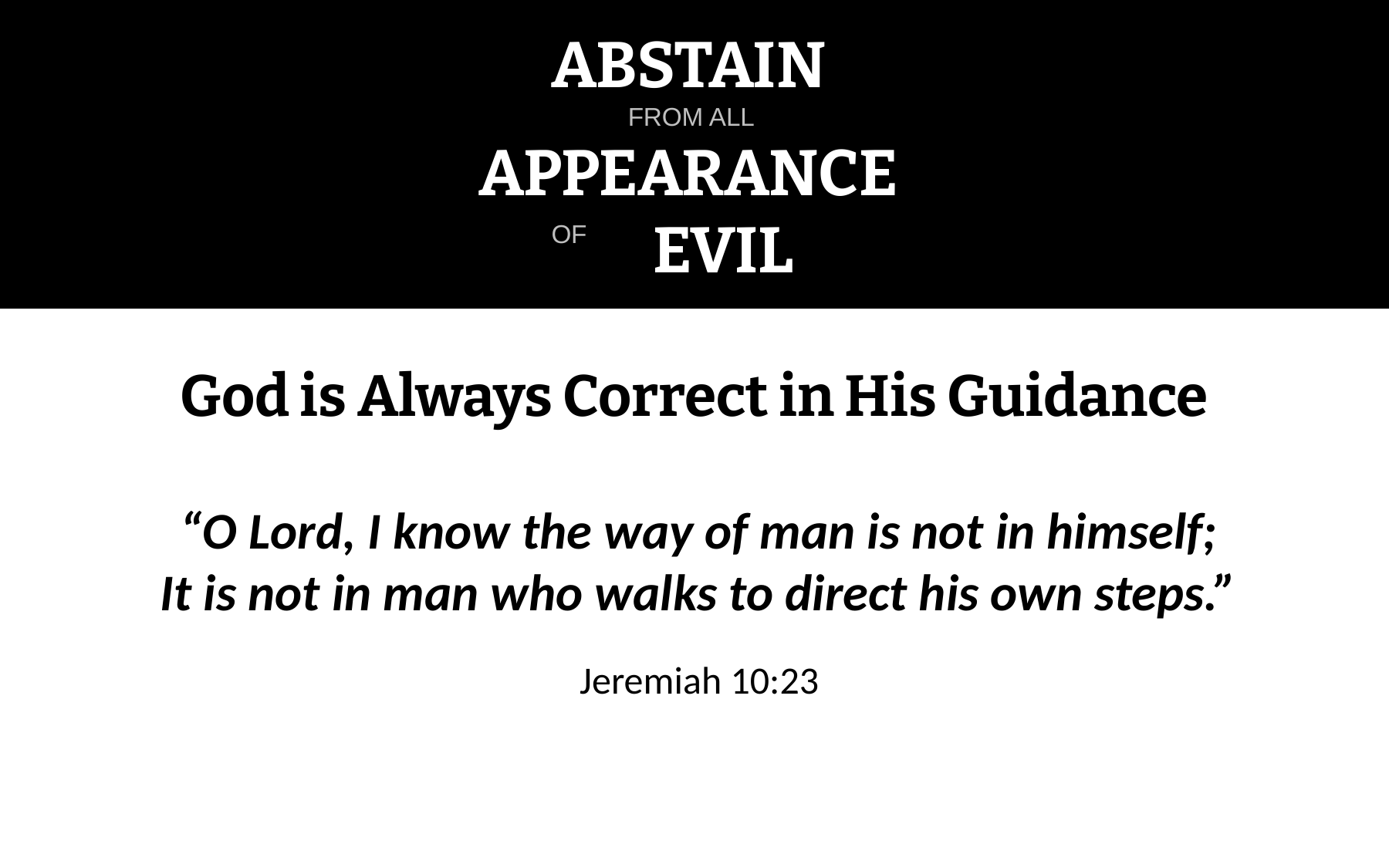

# ABSTAIN FROM ALL APPEARANCE EVIL
OF
God is Always Correct in His Guidance
“O Lord, I know the way of man is not in himself;
It is not in man who walks to direct his own steps.”

Jeremiah 10:23